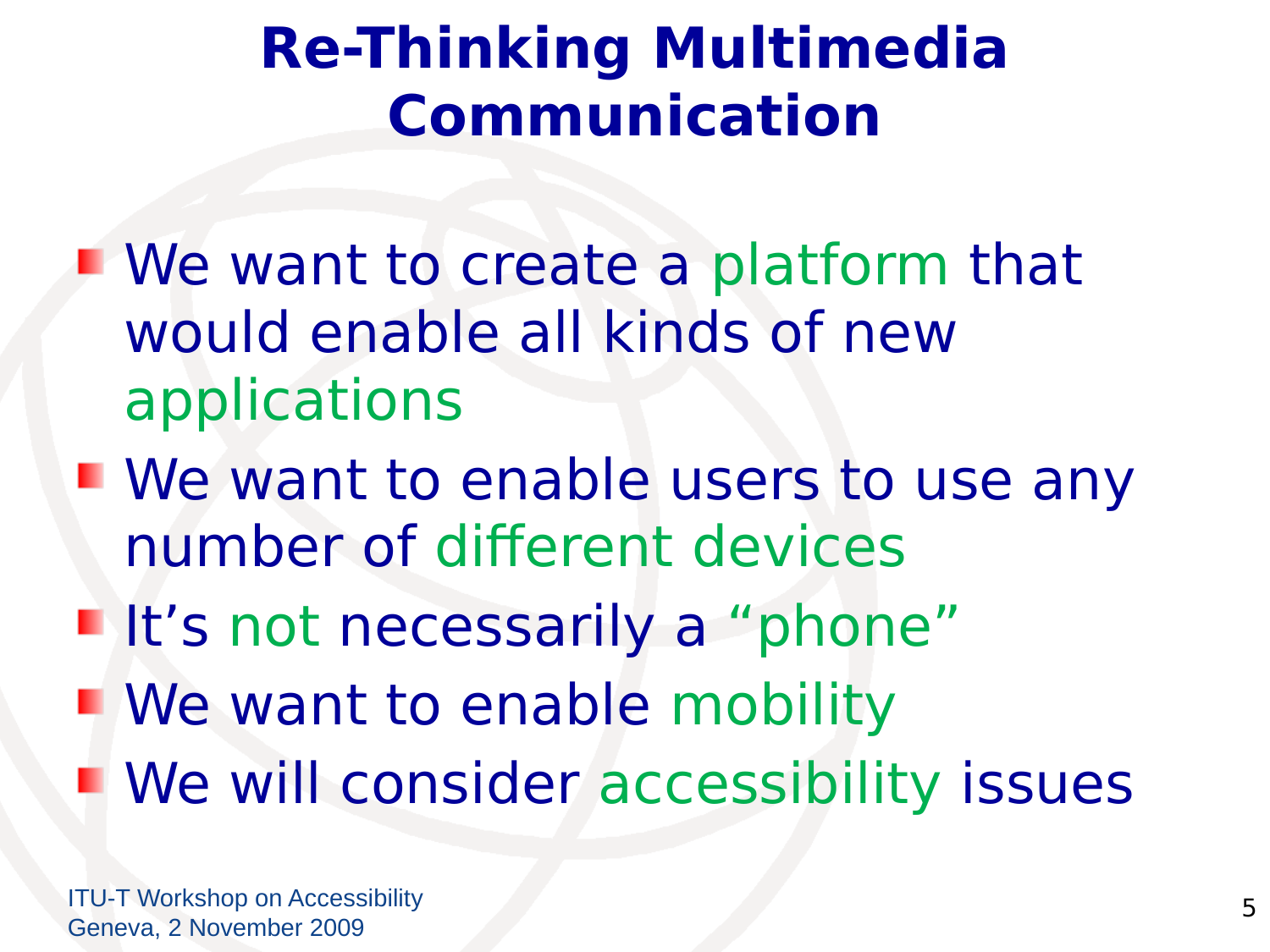

# Re-Thinking Multimedia Communication
We want to create a platform that would enable all kinds of new applications
We want to enable users to use any number of different devices
It’s not necessarily a “phone”
We want to enable mobility
We will consider accessibility issues
ITU-T Workshop on Accessibility
Geneva, 2 November 2009
5